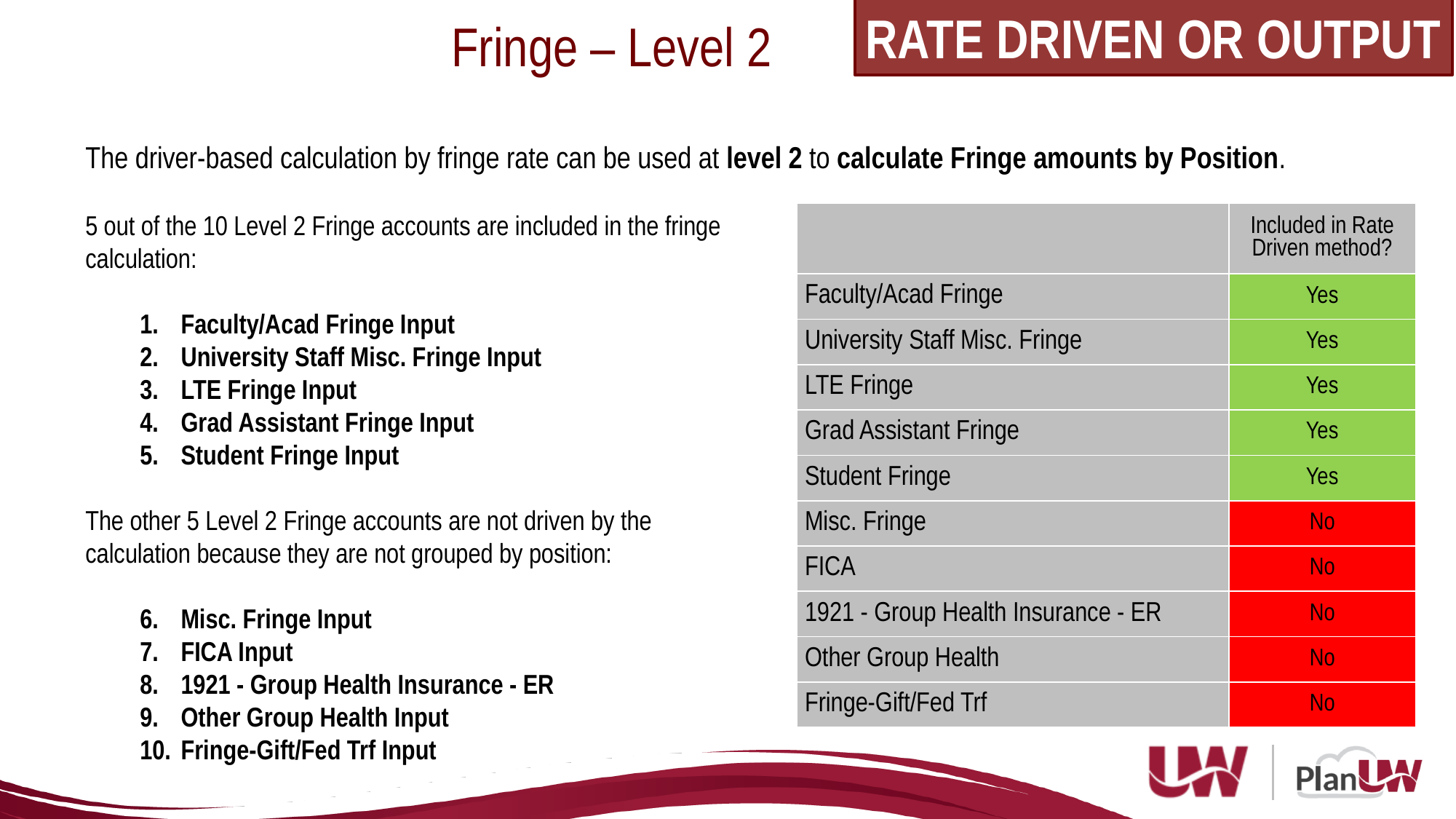

RATE DRIVEN OR OUTPUT
Fringe – Level 2
The driver-based calculation by fringe rate can be used at level 2 to calculate Fringe amounts by Position.
5 out of the 10 Level 2 Fringe accounts are included in the fringe calculation:

Faculty/Acad Fringe Input
University Staff Misc. Fringe Input
LTE Fringe Input
Grad Assistant Fringe Input
Student Fringe Input

The other 5 Level 2 Fringe accounts are not driven by the calculation because they are not grouped by position:

Misc. Fringe Input
FICA Input
1921 - Group Health Insurance - ER
Other Group Health Input
Fringe-Gift/Fed Trf Input
|  | Included in Rate Driven method? |
| --- | --- |
| Faculty/Acad Fringe | Yes |
| University Staff Misc. Fringe | Yes |
| LTE Fringe | Yes |
| Grad Assistant Fringe | Yes |
| Student Fringe | Yes |
| Misc. Fringe | No |
| FICA | No |
| 1921 - Group Health Insurance - ER | No |
| Other Group Health | No |
| Fringe-Gift/Fed Trf | No |